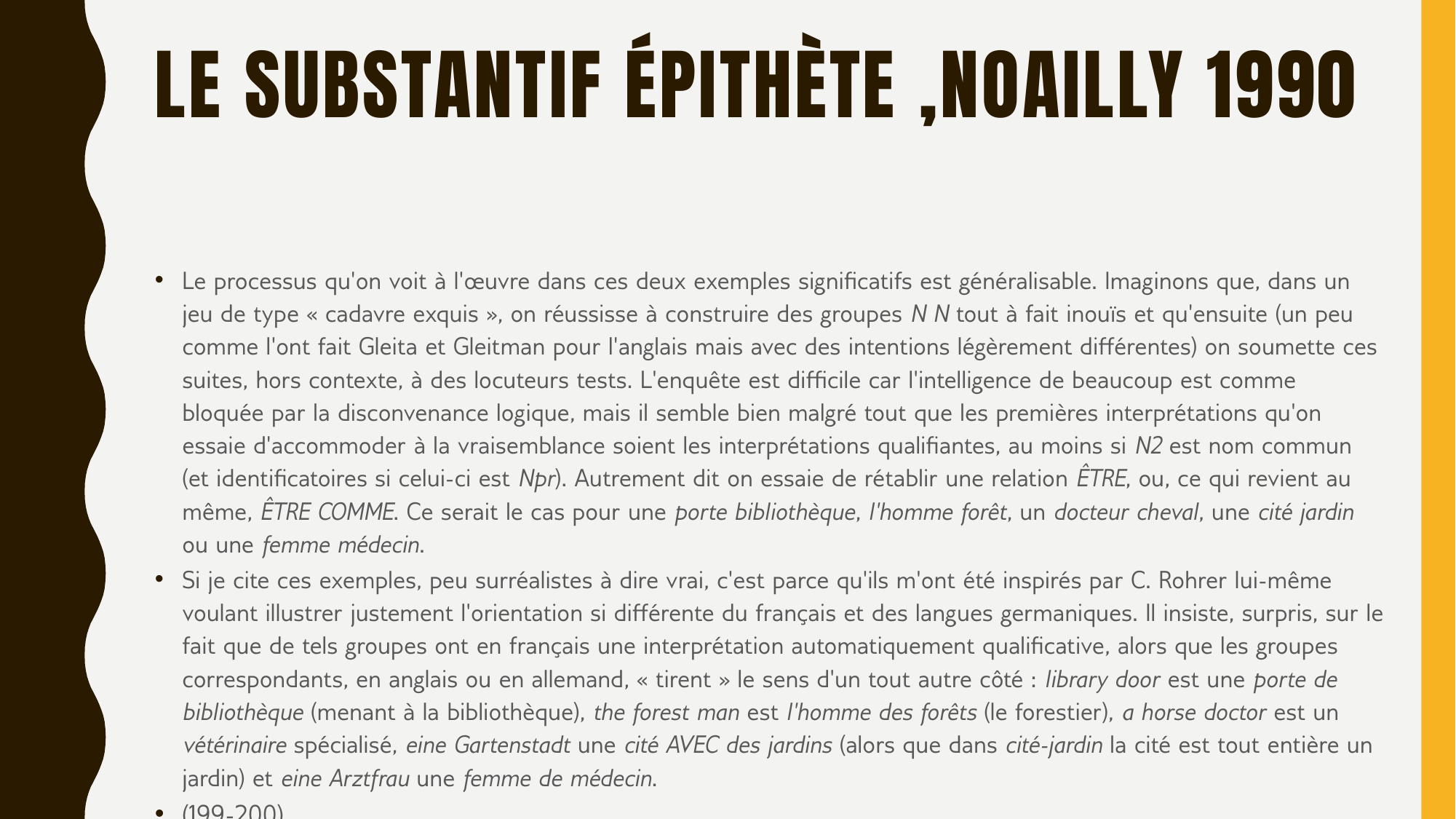

# Le substantif épithète ,NoAilly 1990
Le processus qu'on voit à l'œuvre dans ces deux exemples significatifs est généralisable. Imaginons que, dans un jeu de type « cadavre exquis », on réussisse à construire des groupes N N tout à fait inouïs et qu'ensuite (un peu comme l'ont fait Gleita et Gleitman pour l'anglais mais avec des intentions légèrement différentes) on soumette ces suites, hors contexte, à des locuteurs tests. L'enquête est difficile car l'intelligence de beaucoup est comme bloquée par la disconvenance logique, mais il semble bien malgré tout que les premières interprétations qu'on essaie d'accommoder à la vraisemblance soient les interprétations qualifiantes, au moins si N2 est nom commun (et identificatoires si celui-ci est Npr). Autrement dit on essaie de rétablir une relation ÊTRE, ou, ce qui revient au même, ÊTRE COMME. Ce serait le cas pour une porte bibliothèque, l'homme forêt, un docteur cheval, une cité jardin ou une femme médecin.
Si je cite ces exemples, peu surréalistes à dire vrai, c'est parce qu'ils m'ont été inspirés par C. Rohrer lui-même voulant illustrer justement l'orientation si différente du français et des langues germaniques. Il insiste, surpris, sur le fait que de tels groupes ont en français une interprétation automatiquement qualificative, alors que les groupes correspondants, en anglais ou en allemand, « tirent » le sens d'un tout autre côté : library door est une porte de bibliothèque (menant à la bibliothèque), the forest man est l'homme des forêts (le forestier), a horse doctor est un vétérinaire spécialisé, eine Gartenstadt une cité AVEC des jardins (alors que dans cité-jardin la cité est tout entière un jardin) et eine Arztfrau une femme de médecin.
(199-200)